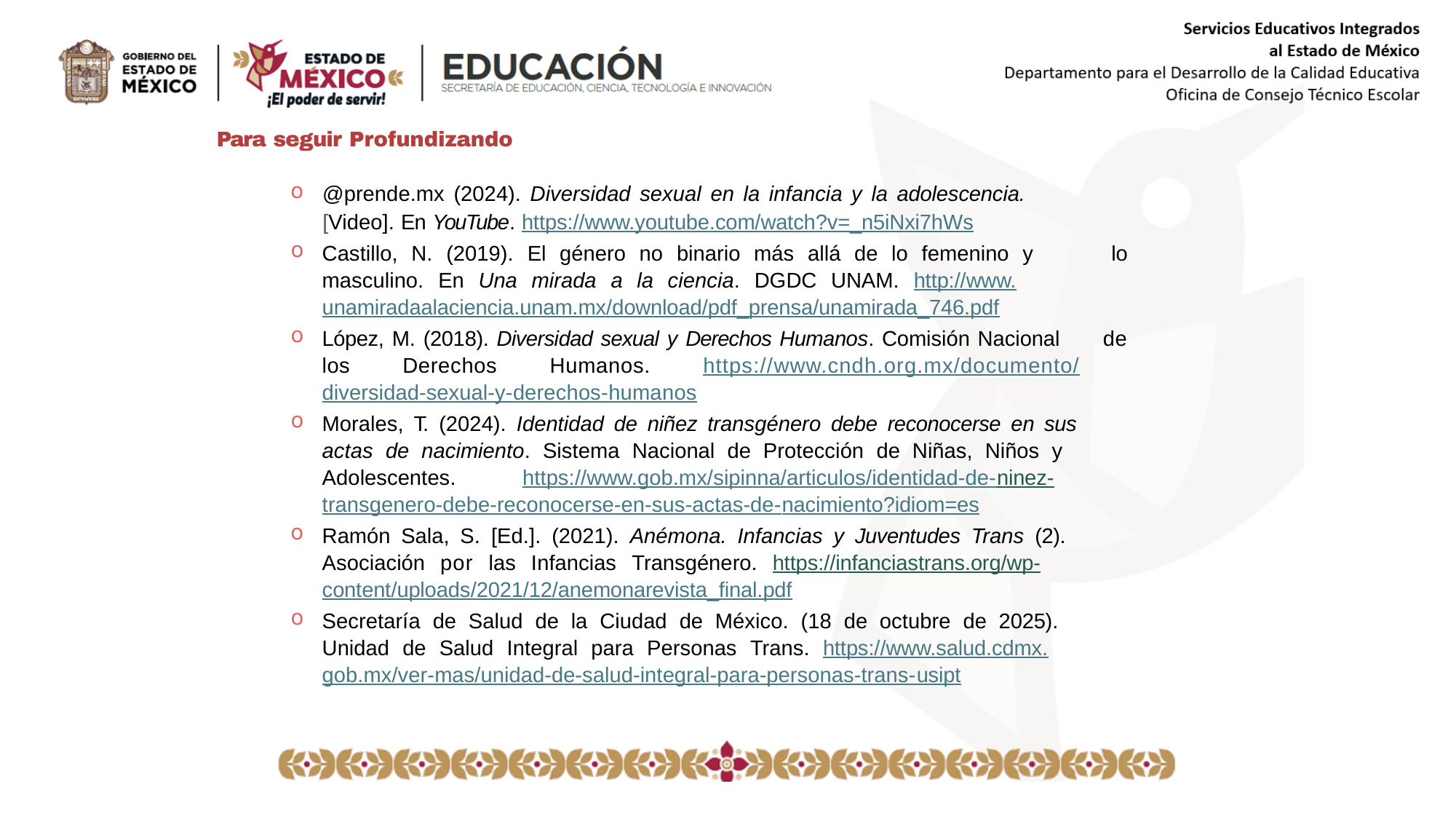

Para seguir Profundizando

@prende.mx (2024). Diversidad sexual en la infancia y la adolescencia.
[Video]. En YouTube. https://www.youtube.com/watch?v=_n5iNxi7hWs
Castillo, N. (2019). El género no binario más allá de lo femenino y 	lo masculino. En Una mirada a la ciencia. DGDC UNAM. http://www. 	unamiradaalaciencia.unam.mx/download/pdf_prensa/unamirada_746.pdf
López, M. (2018). Diversidad sexual y Derechos Humanos. Comisión Nacional 	de los Derechos Humanos. https://www.cndh.org.mx/documento/ 	diversidad-sexual-y-derechos-humanos
Morales, T. (2024). Identidad de niñez transgénero debe reconocerse en sus 	actas de nacimiento. Sistema Nacional de Protección de Niñas, Niños y 	Adolescentes.   https://www.gob.mx/sipinna/articulos/identidad-de-ninez- 	transgenero-debe-reconocerse-en-sus-actas-de-nacimiento?idiom=es
Ramón Sala, S. [Ed.]. (2021). Anémona. Infancias y Juventudes Trans (2). 	Asociación por las Infancias Transgénero. https://infanciastrans.org/wp- 	content/uploads/2021/12/anemonarevista_final.pdf
Secretaría de Salud de la Ciudad de México. (18 de octubre de 2025). 	Unidad de Salud Integral para Personas Trans. https://www.salud.cdmx. 	gob.mx/ver-mas/unidad-de-salud-integral-para-personas-trans-usipt